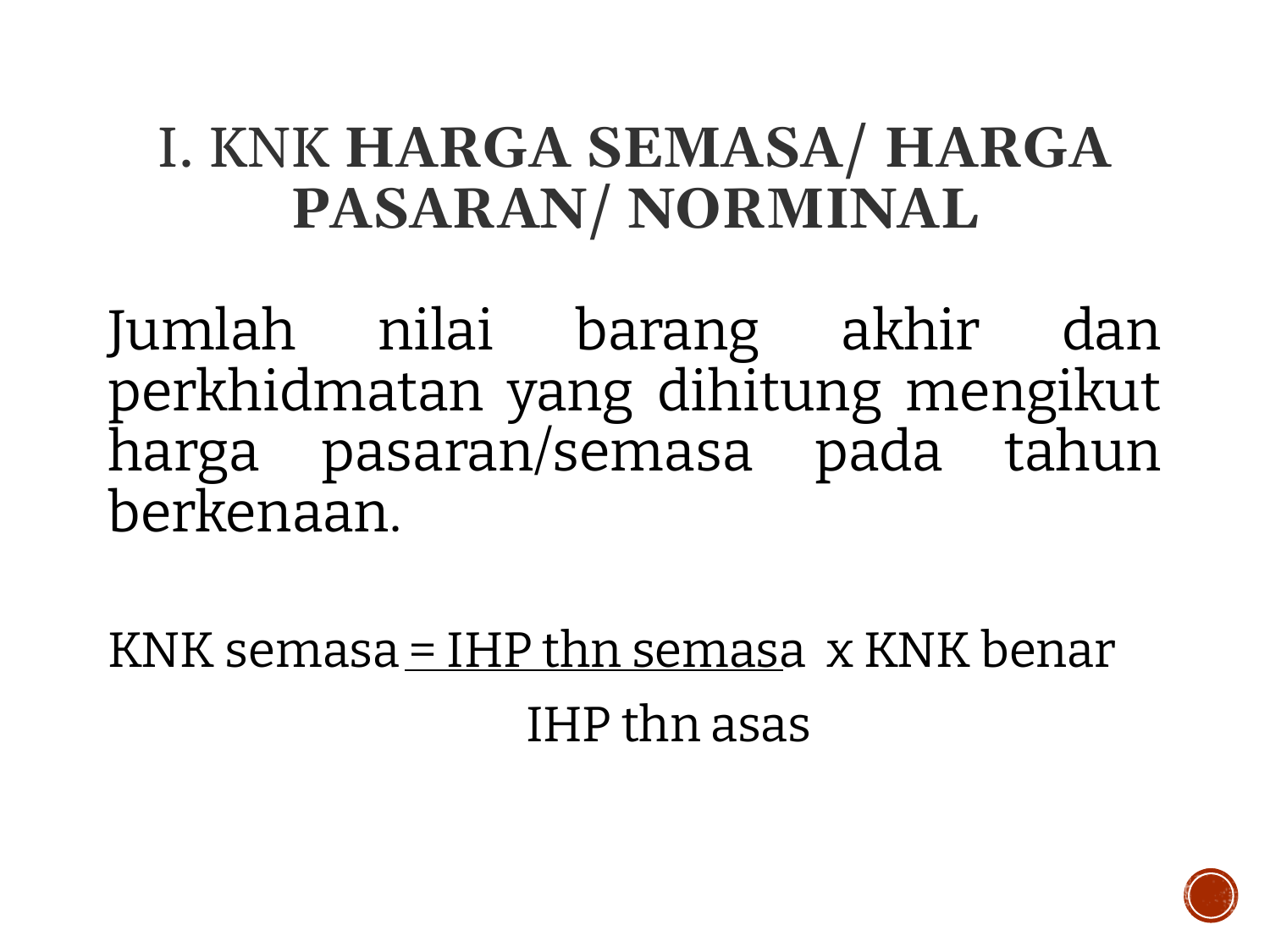

# I. KNK HARGA SEMASA/ HARGA PASARAN/ NORMINAL
Jumlah nilai barang akhir dan perkhidmatan yang dihitung mengikut harga pasaran/semasa pada tahun berkenaan.

KNK semasa = IHP thn semasa  x KNK benar
                                          IHP thn asas